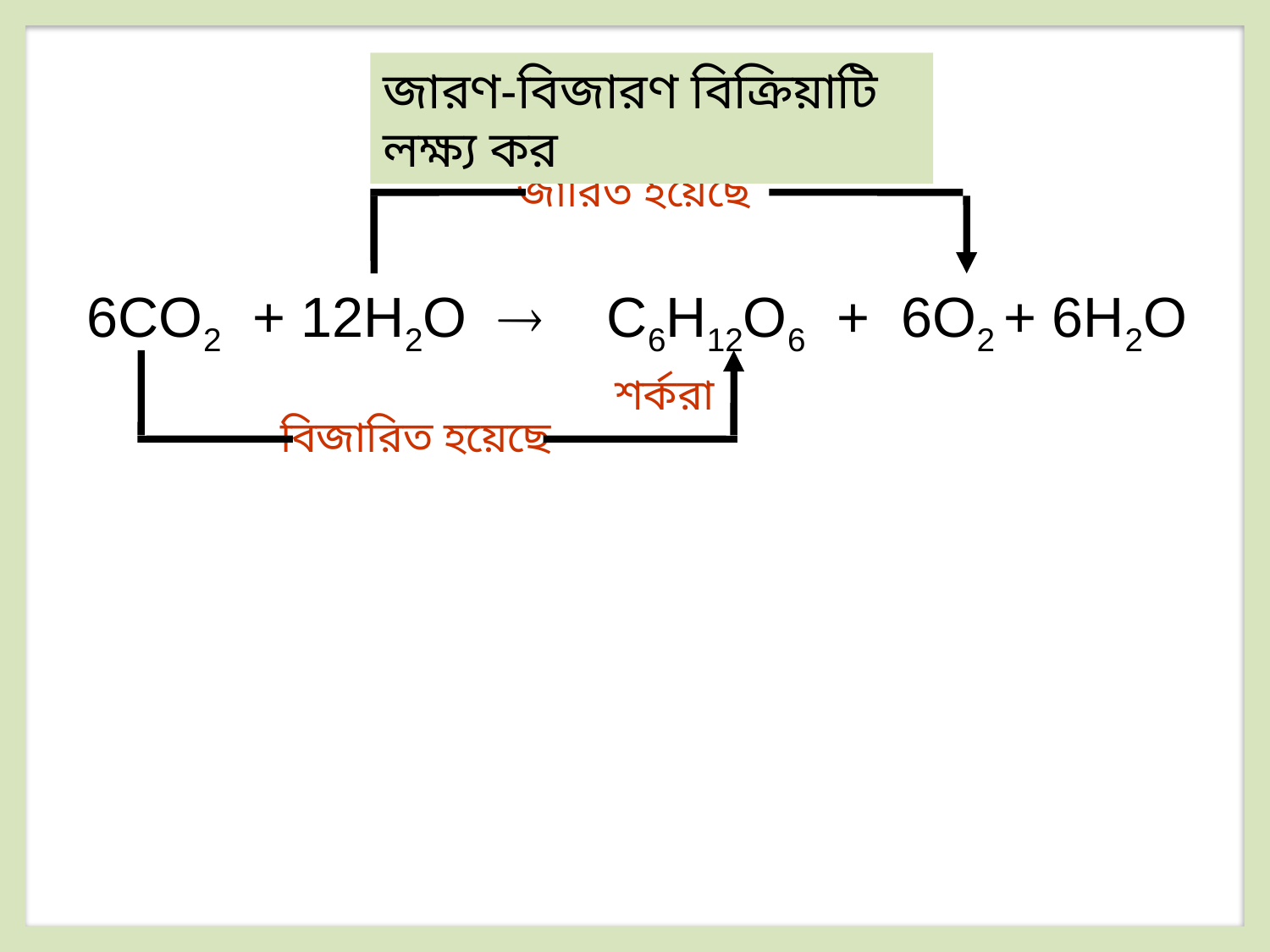

জারণ-বিজারণ বিক্রিয়াটি লক্ষ্য কর
জারিত হয়েছে

6CO2  + 12H2O  →    C6H12O6  +  6O2 + 6H2O

শর্করা

বিজারিত হয়েছে